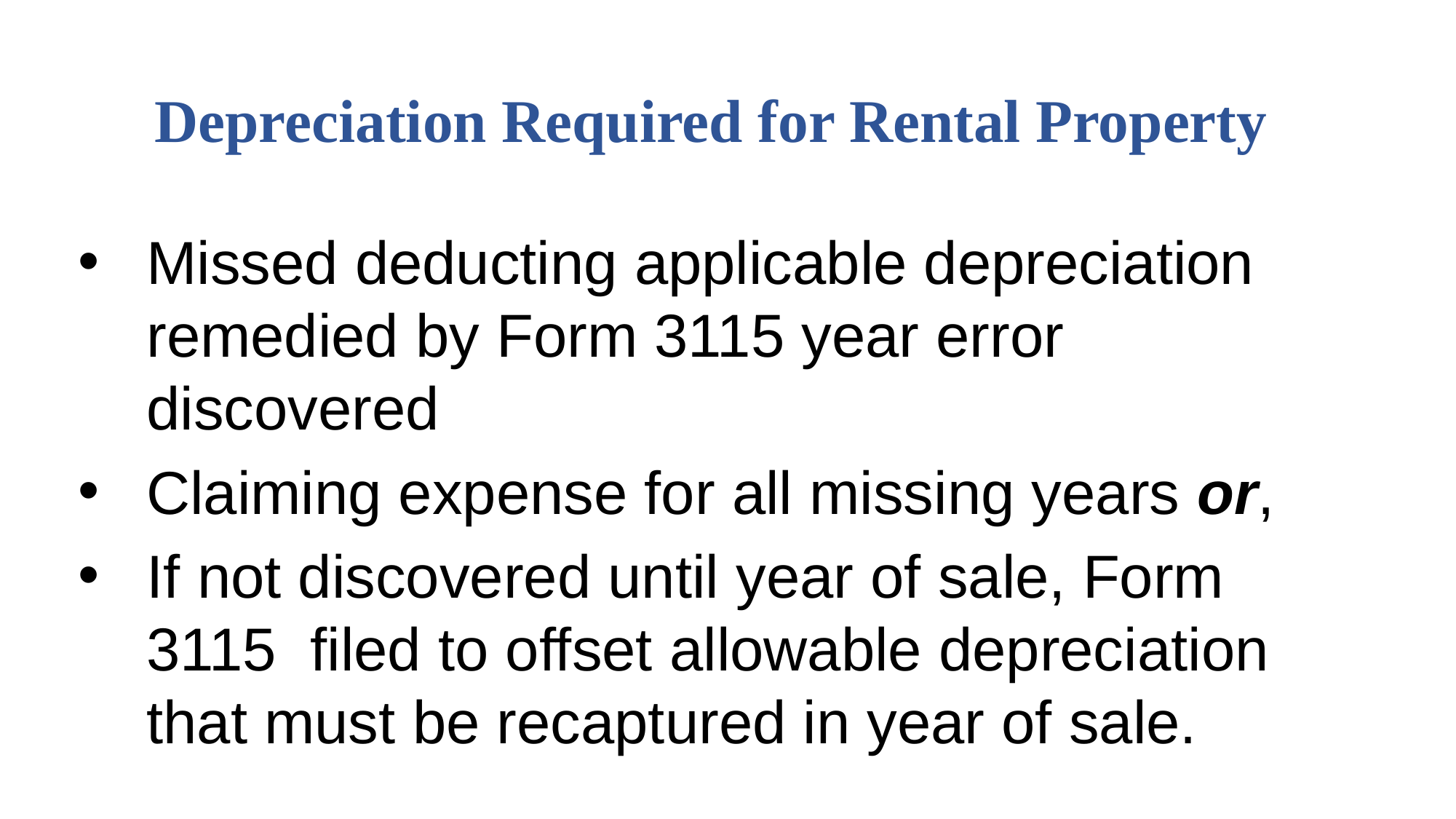

# Depreciation Required for Rental Property
Missed deducting applicable depreciation remedied by Form 3115 year error discovered
Claiming expense for all missing years or,
If not discovered until year of sale, Form 3115  filed to offset allowable depreciation that must be recaptured in year of sale.